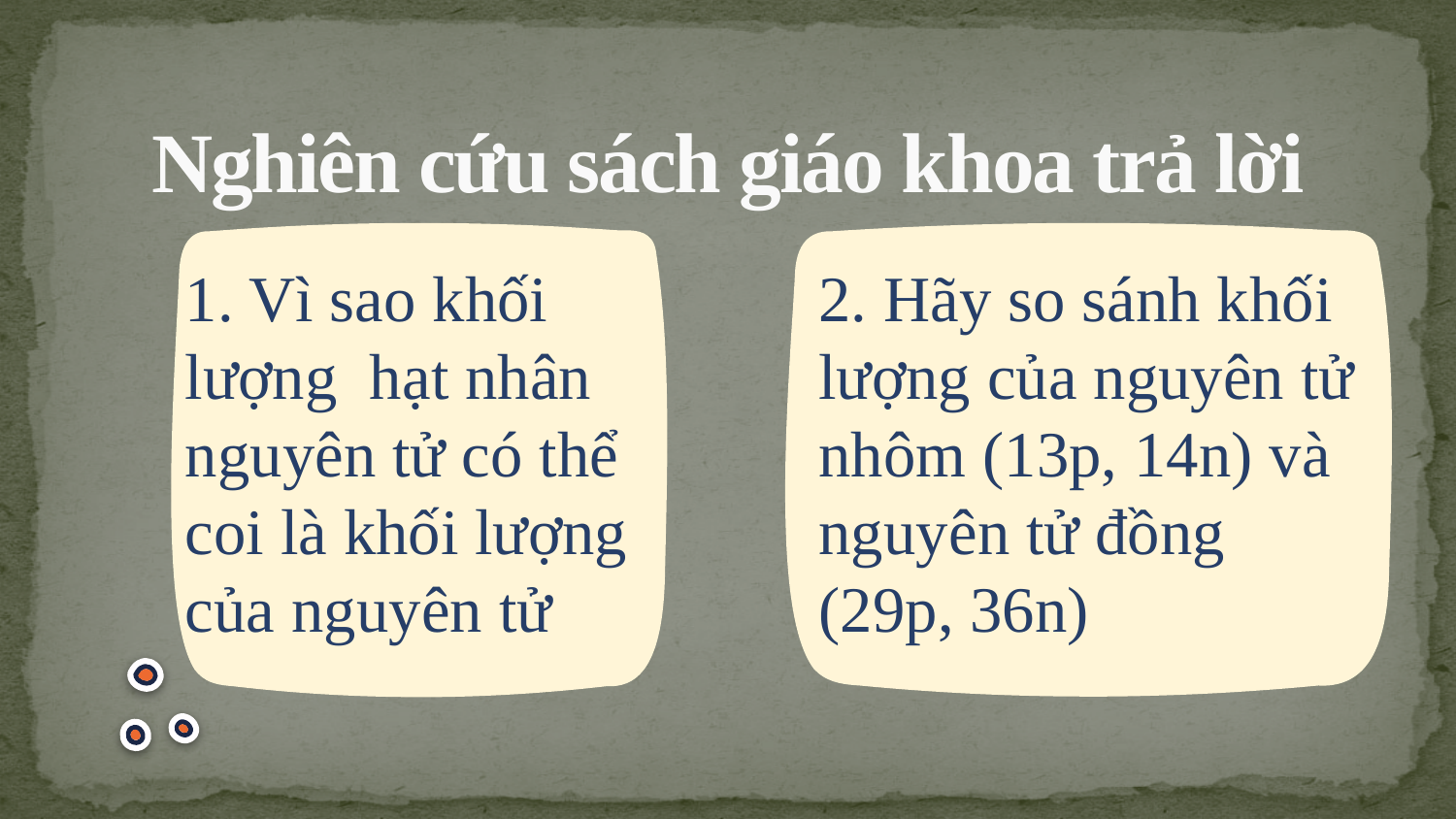

# Nghiên cứu sách giáo khoa trả lời

1. Vì sao khối lượng  hạt nhân nguyên tử có thể coi là khối lượng của nguyên tử
2. Hãy so sánh khối lượng của nguyên tử nhôm (13p, 14n) và nguyên tử đồng (29p, 36n)